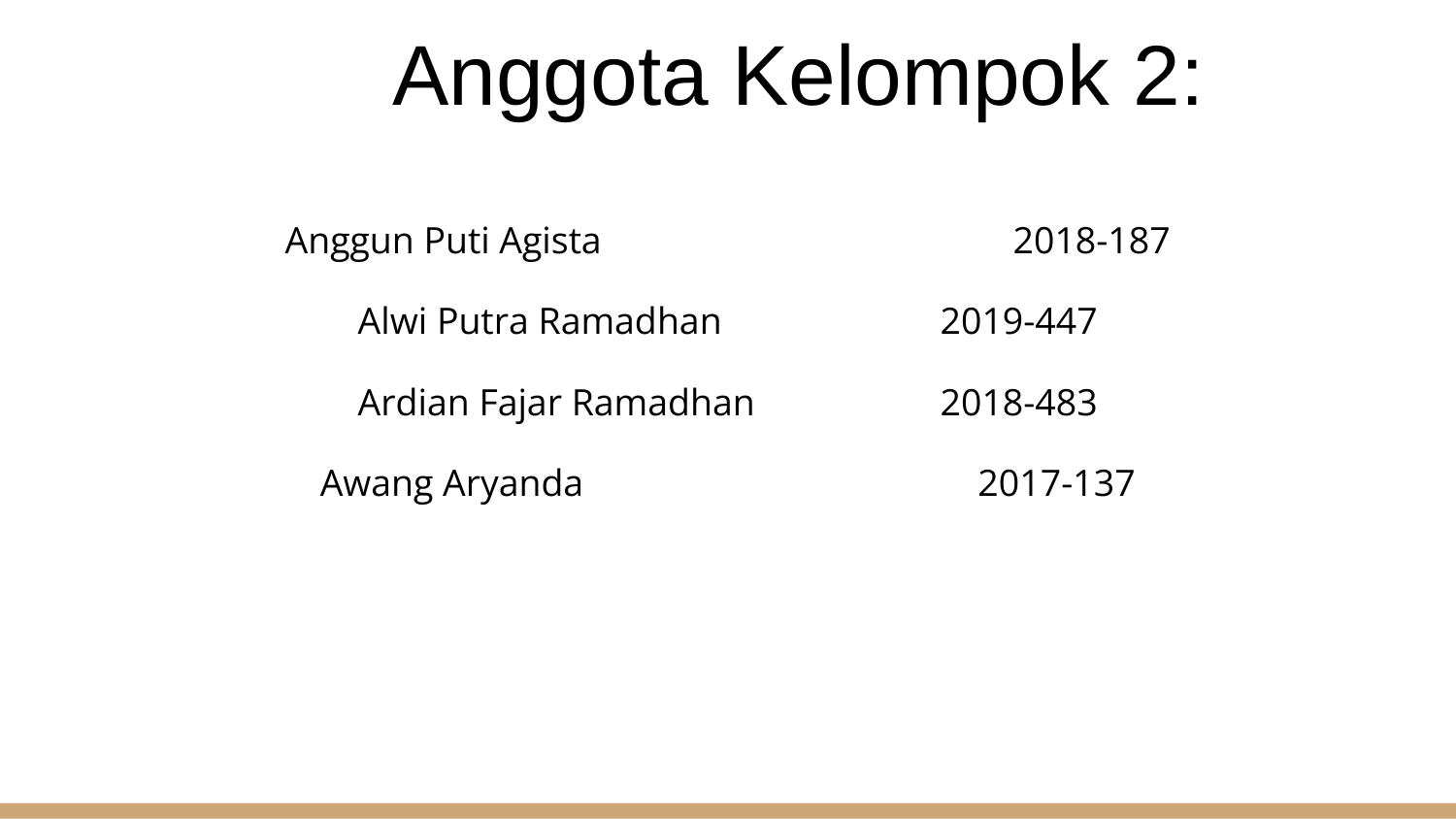

# Anggota Kelompok 2:
Anggun Puti Agista 			2018-187
Alwi Putra Ramadhan		2019-447
Ardian Fajar Ramadhan		2018-483
Awang Aryanda			        2017-137